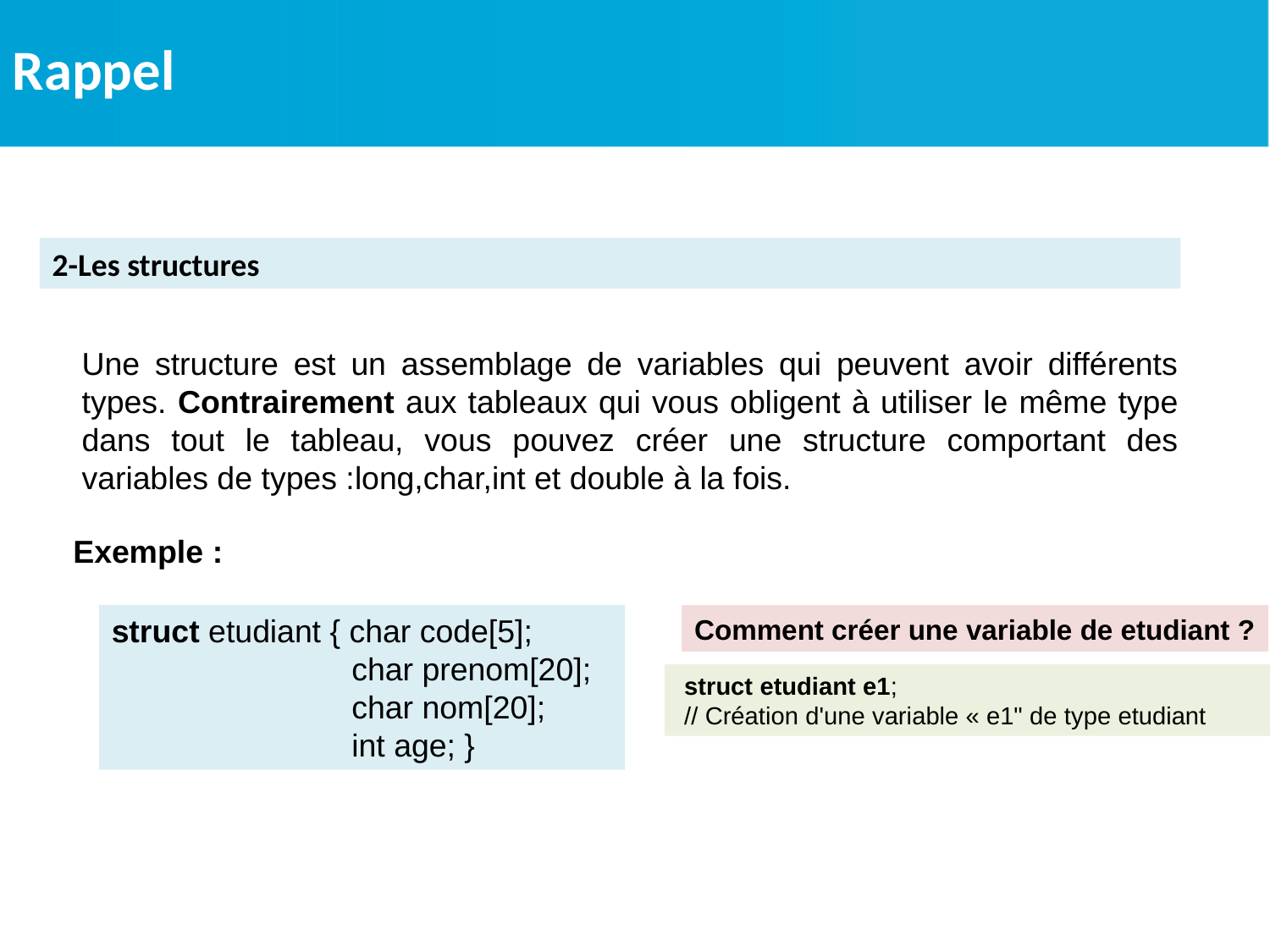

Rappel
2-Les structures
Une structure est un assemblage de variables qui peuvent avoir différents types. Contrairement aux tableaux qui vous obligent à utiliser le même type dans tout le tableau, vous pouvez créer une structure comportant des variables de types :long,char,int et double à la fois.

Exemple :
struct etudiant { char code[5];
                           char prenom[20];
                           char nom[20];
                           int age; }
Comment créer une variable de etudiant ?
 struct etudiant e1;
 // Création d'une variable « e1" de type etudiant